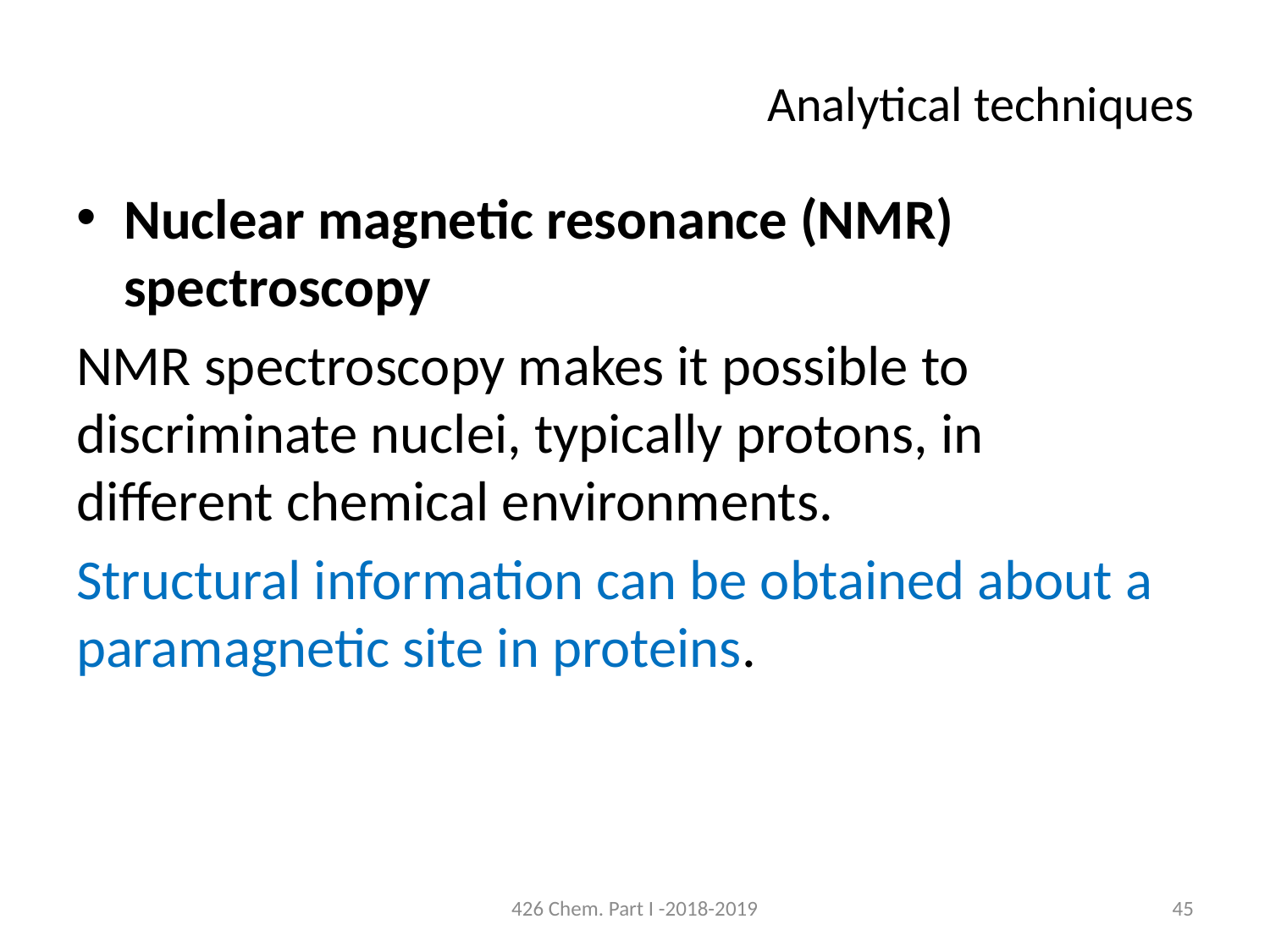

# Analytical techniques
Nuclear magnetic resonance (NMR) spectroscopy
NMR spectroscopy makes it possible to discriminate nuclei, typically protons, in different chemical environments.
Structural information can be obtained about a paramagnetic site in proteins.
426 Chem. Part I -2018-2019
45